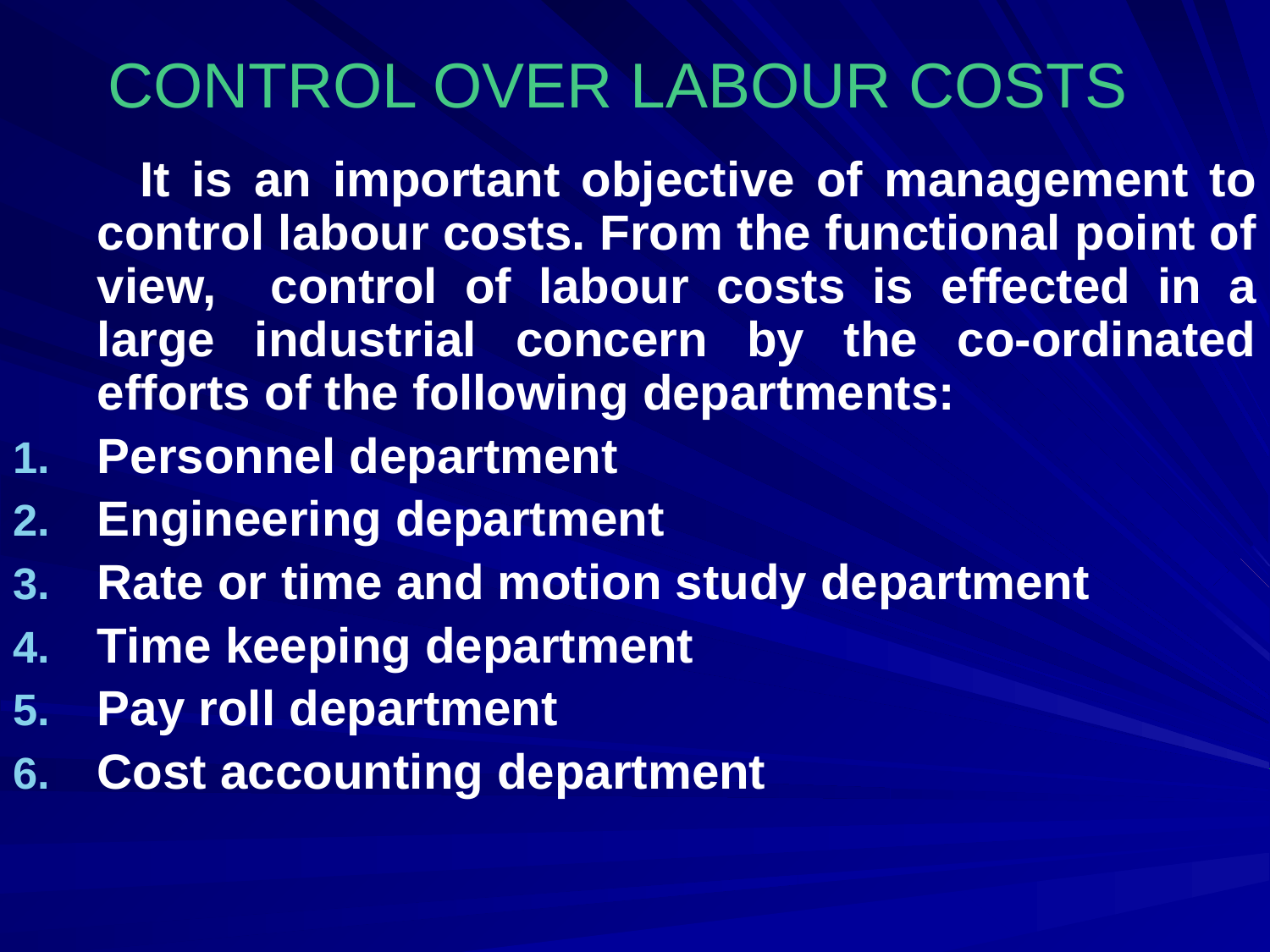

# CONTROL OVER LABOUR COSTS
      It is an important objective of management to control labour costs. From the functional point of view,  control of labour costs is effected in a large industrial concern by the co-ordinated efforts of the following departments:
Personnel department
Engineering department
Rate or time and motion study department
Time keeping department
Pay roll department
Cost accounting department